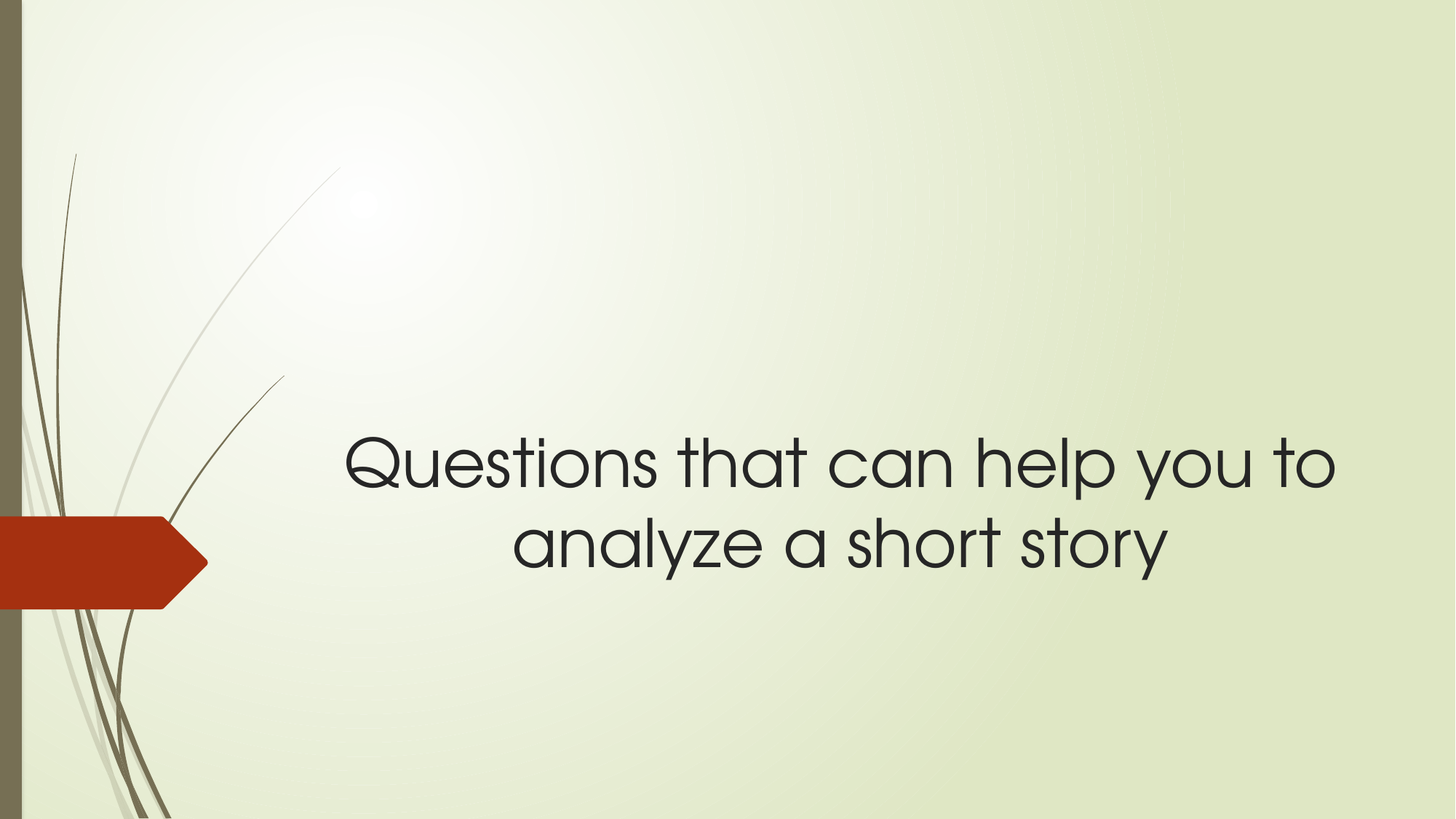

# Questions that can help you to analyze a short story